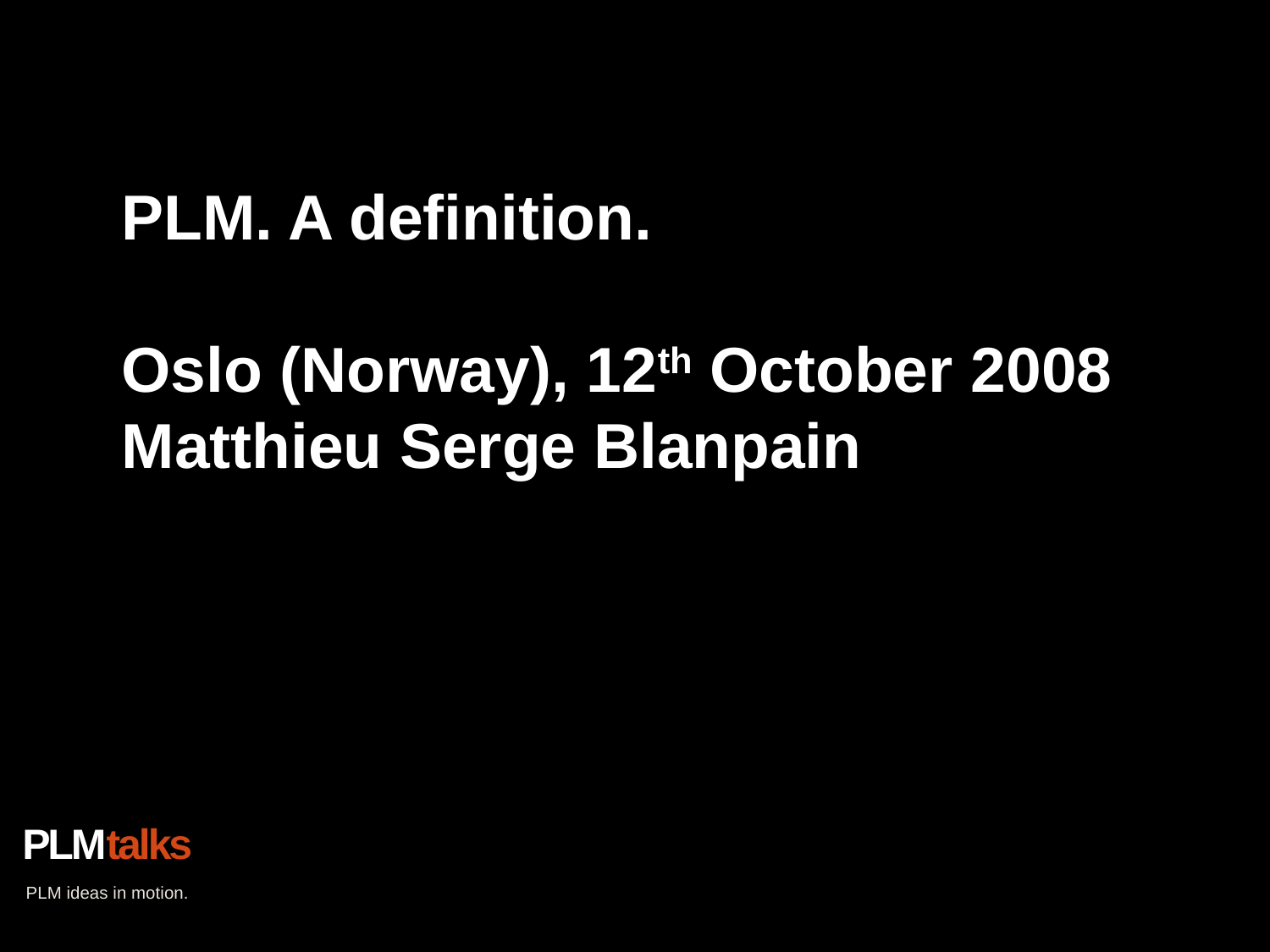

PLM. A definition.

Oslo (Norway), 12th October 2008
Matthieu Serge Blanpain
PLMtalks
PLM ideas in motion.